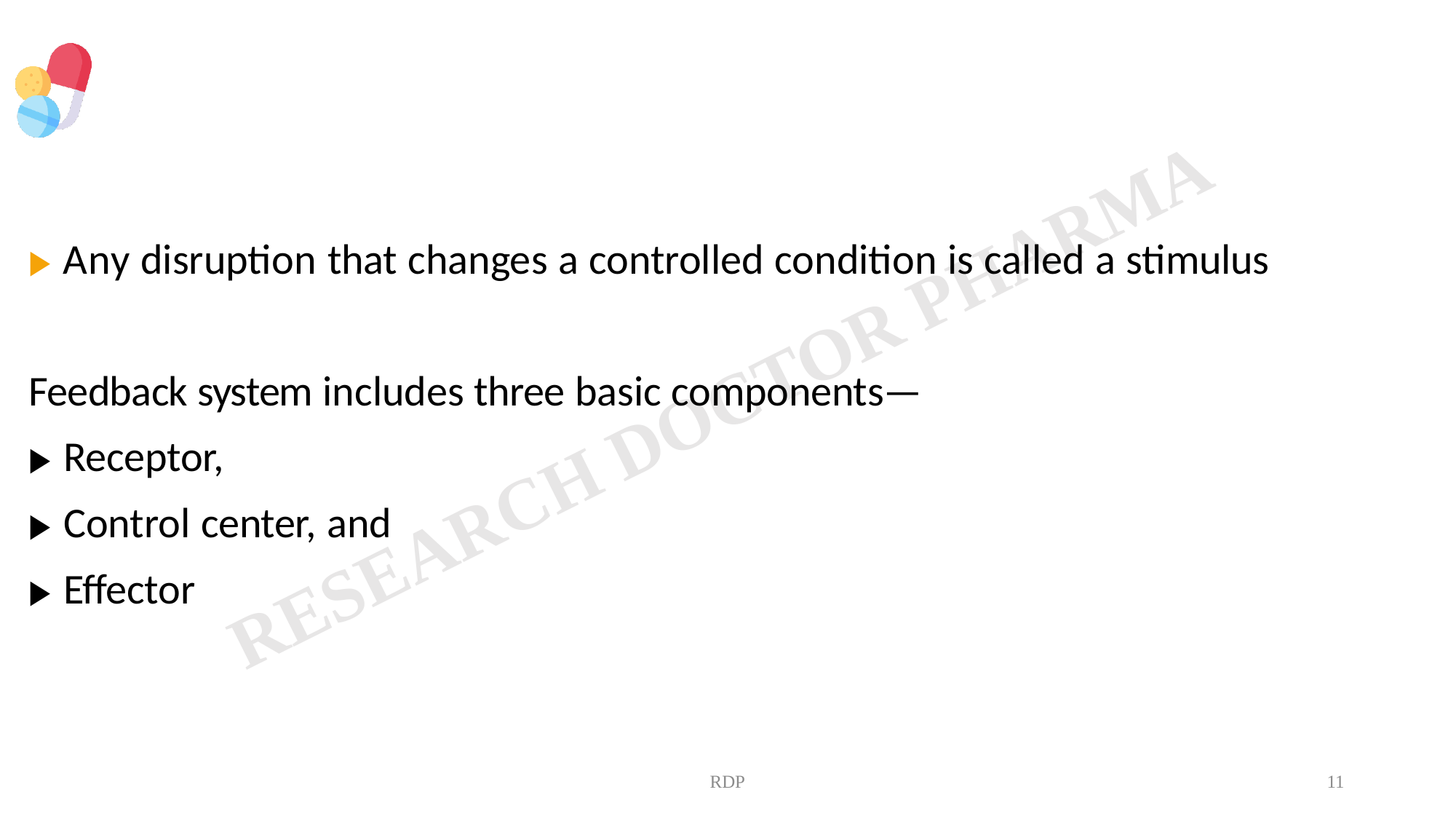

▶ Any disruption that changes a controlled condition is called a stimulus

Feedback system includes three basic components—
▶ Receptor,
▶ Control center, and
▶ Effector
RDP
11